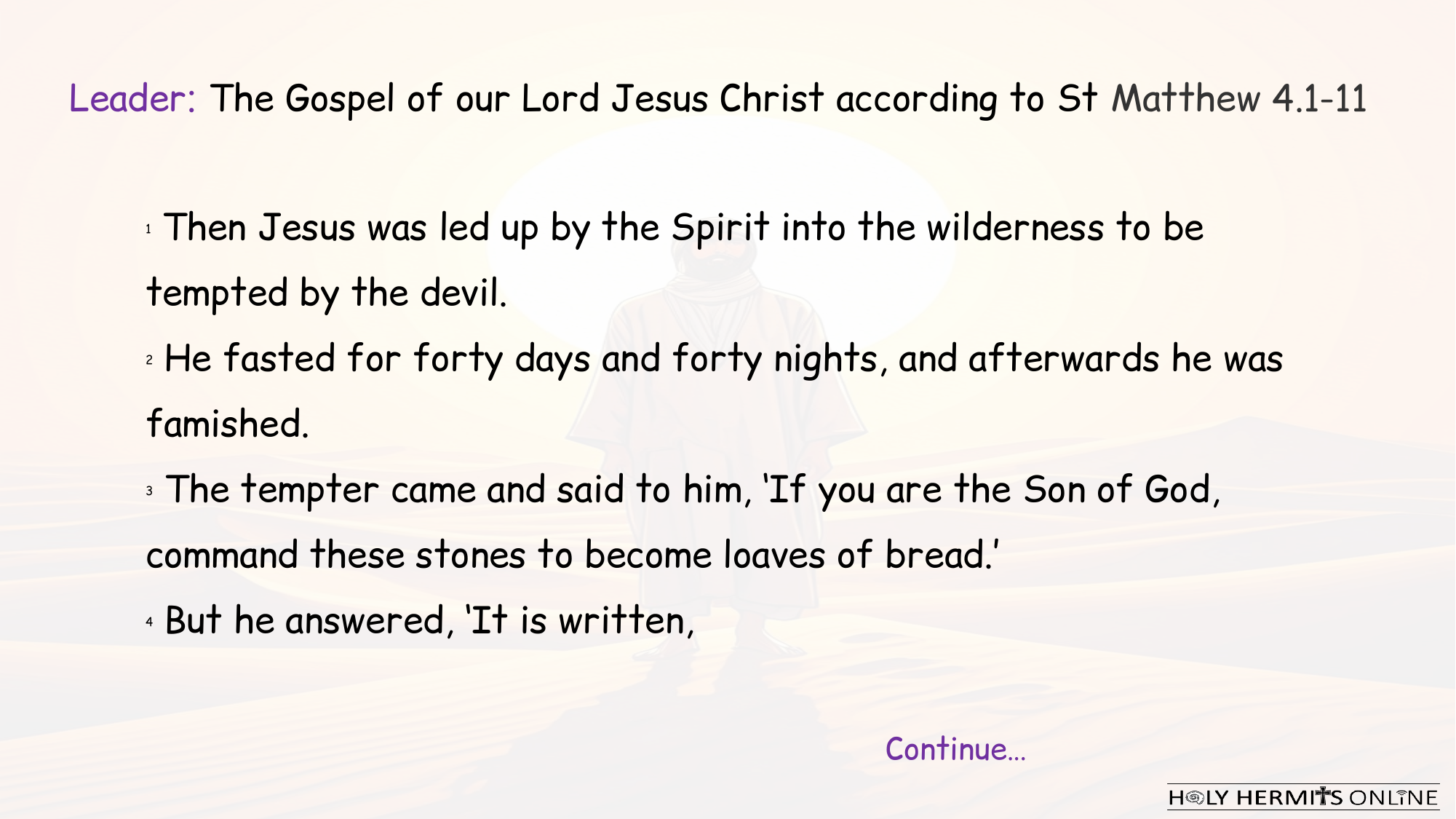

Leader: The Gospel of our Lord Jesus Christ according to St Matthew 4.1-11
1 Then Jesus was led up by the Spirit into the wilderness to be tempted by the devil.
2 He fasted for forty days and forty nights, and afterwards he was famished.
3 The tempter came and said to him, ‘If you are the Son of God, command these stones to become loaves of bread.’
4 But he answered, ‘It is written,
Continue…